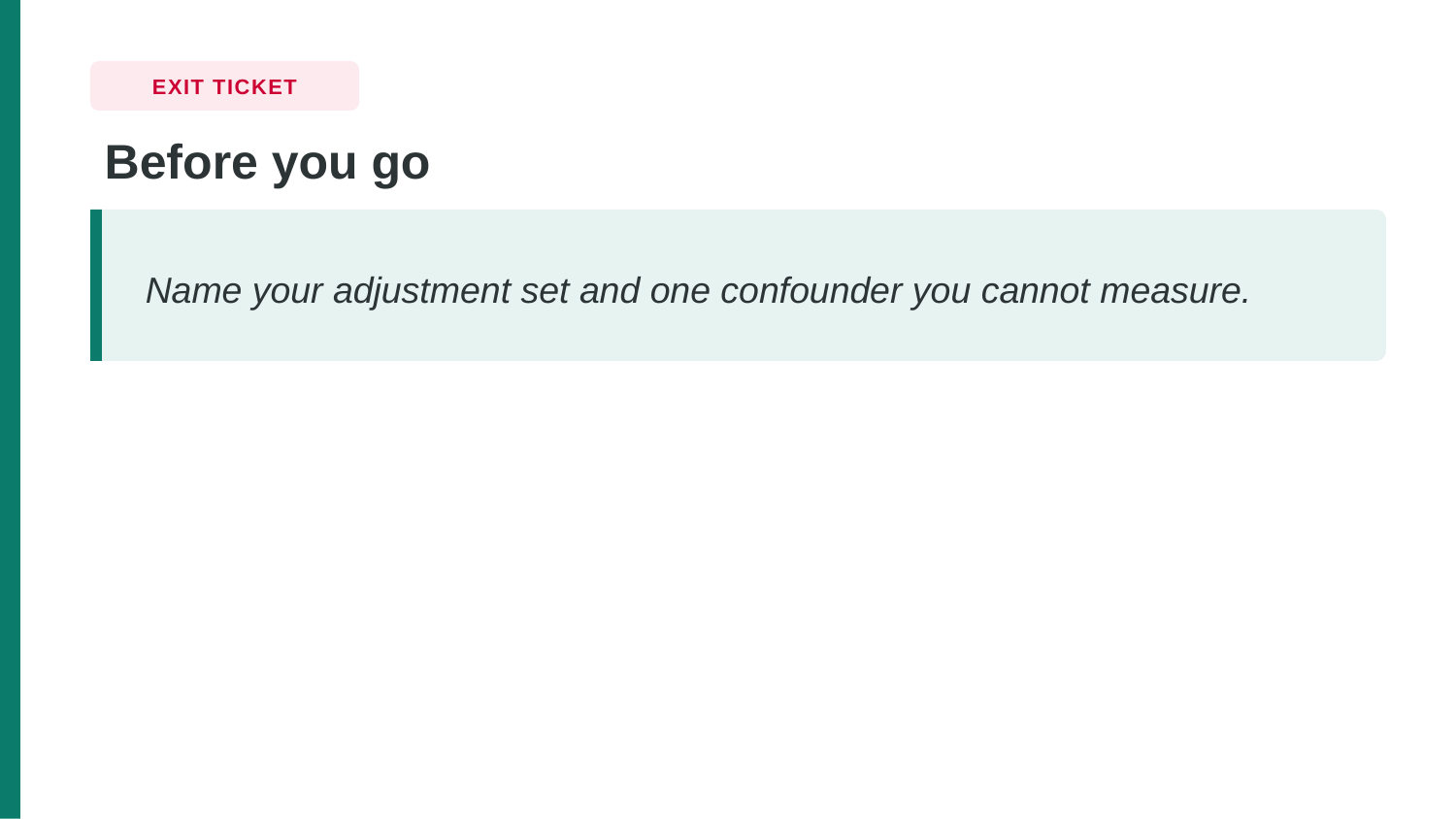

EXIT TICKET
Before you go

Name your adjustment set and one confounder you cannot measure.